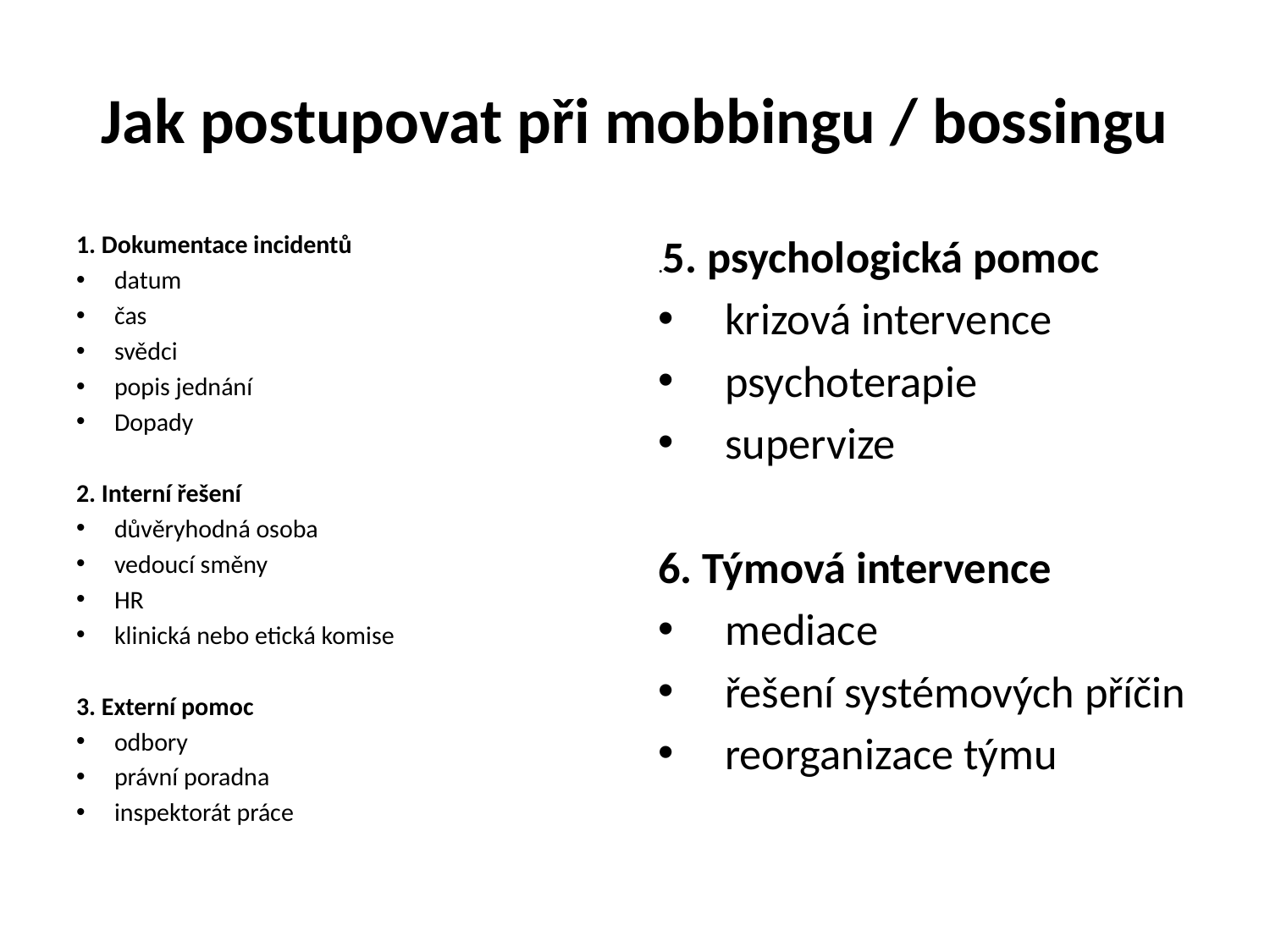

# Jak postupovat při mobbingu / bossingu
1. Dokumentace incidentů
datum
čas
svědci
popis jednání
Dopady

2. Interní řešení
důvěryhodná osoba
vedoucí směny
HR
klinická nebo etická komise

3. Externí pomoc
odbory
právní poradna
inspektorát práce

.5. psychologická pomoc
krizová intervence
psychoterapie
supervize

6. Týmová intervence
mediace
řešení systémových příčin
reorganizace týmu